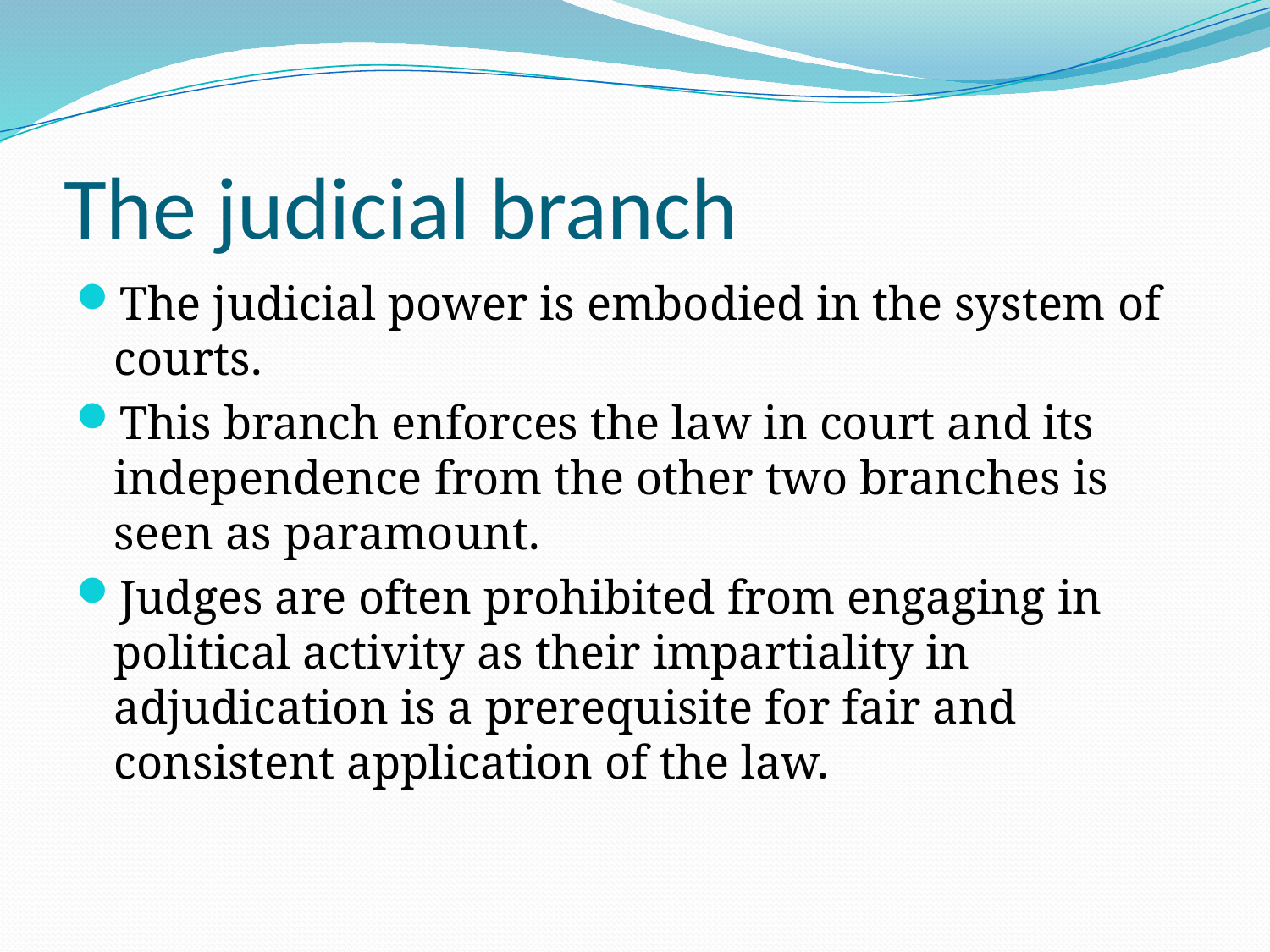

# The judicial branch
The judicial power is embodied in the system of courts.
This branch enforces the law in court and its independence from the other two branches is seen as paramount.
Judges are often prohibited from engaging in political activity as their impartiality in adjudication is a prerequisite for fair and consistent application of the law.